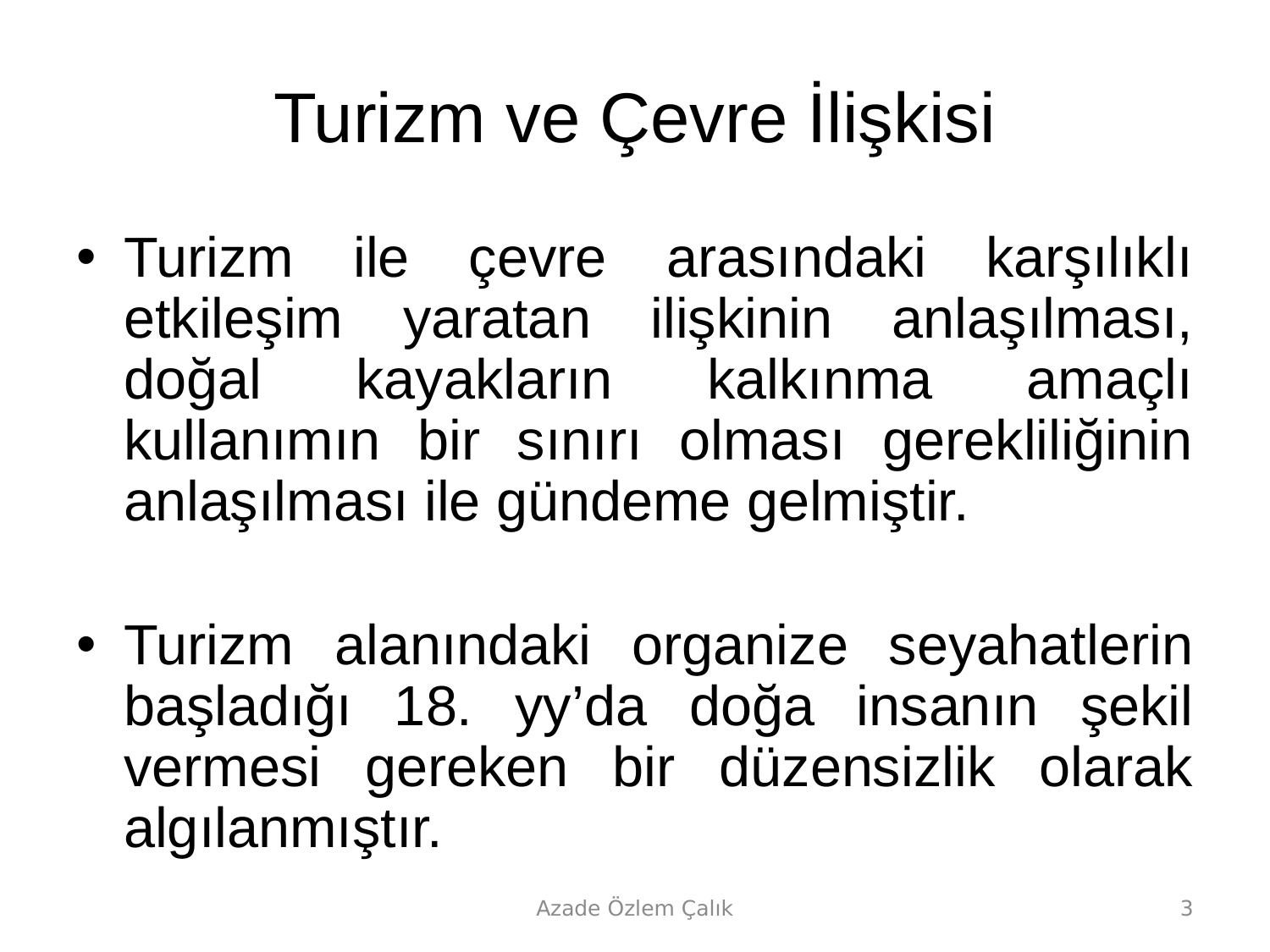

# Turizm ve Çevre İlişkisi
Turizm ile çevre arasındaki karşılıklı etkileşim yaratan ilişkinin anlaşılması, doğal kayakların kalkınma amaçlı kullanımın bir sınırı olması gerekliliğinin anlaşılması ile gündeme gelmiştir.

Turizm alanındaki organize seyahatlerin başladığı 18. yy’da doğa insanın şekil vermesi gereken bir düzensizlik olarak algılanmıştır.
Azade Özlem Çalık
3